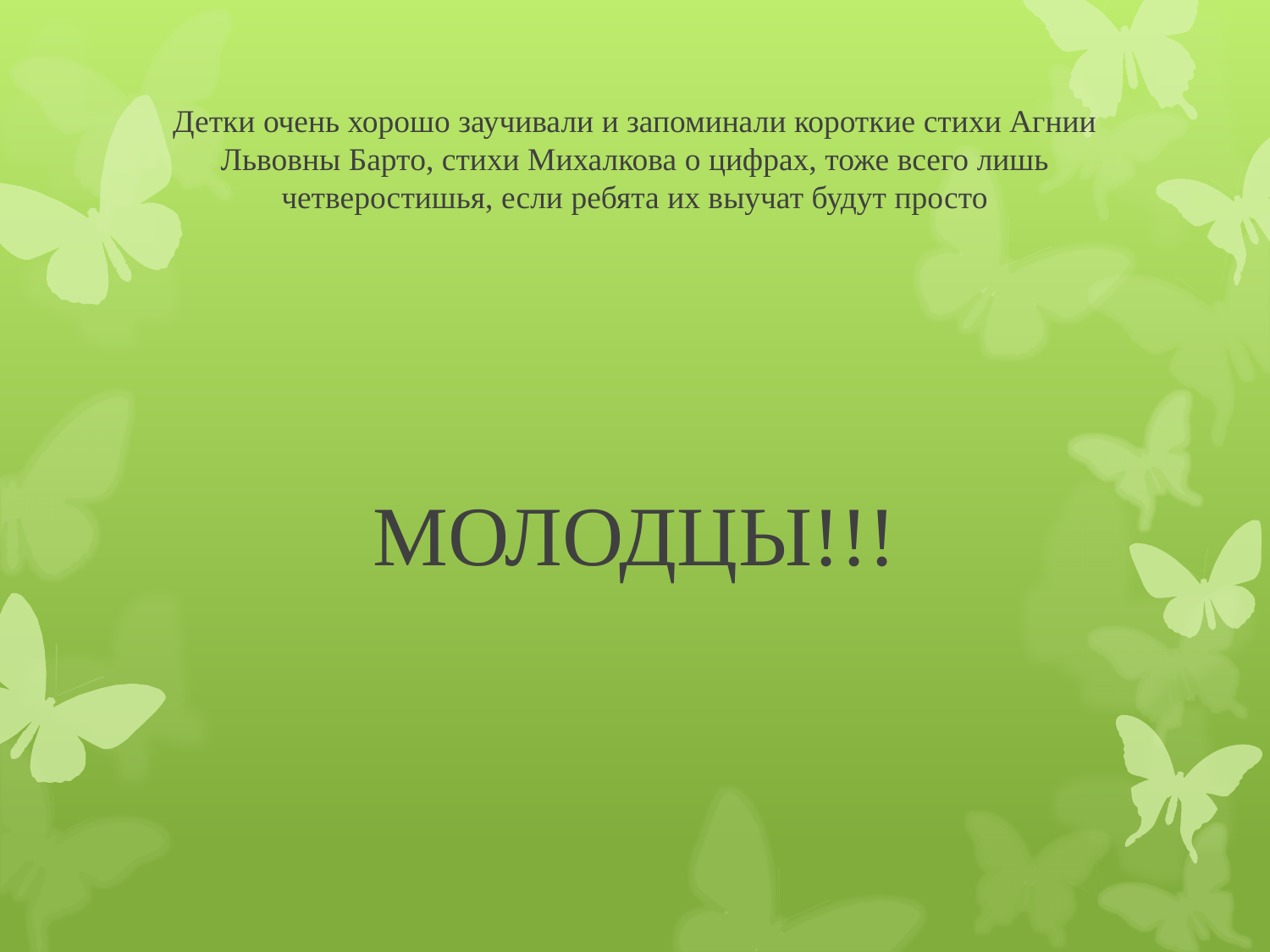

# Детки очень хорошо заучивали и запоминали короткие стихи Агнии Львовны Барто, стихи Михалкова о цифрах, тоже всего лишь четверостишья, если ребята их выучат будут просто
МОЛОДЦЫ!!!